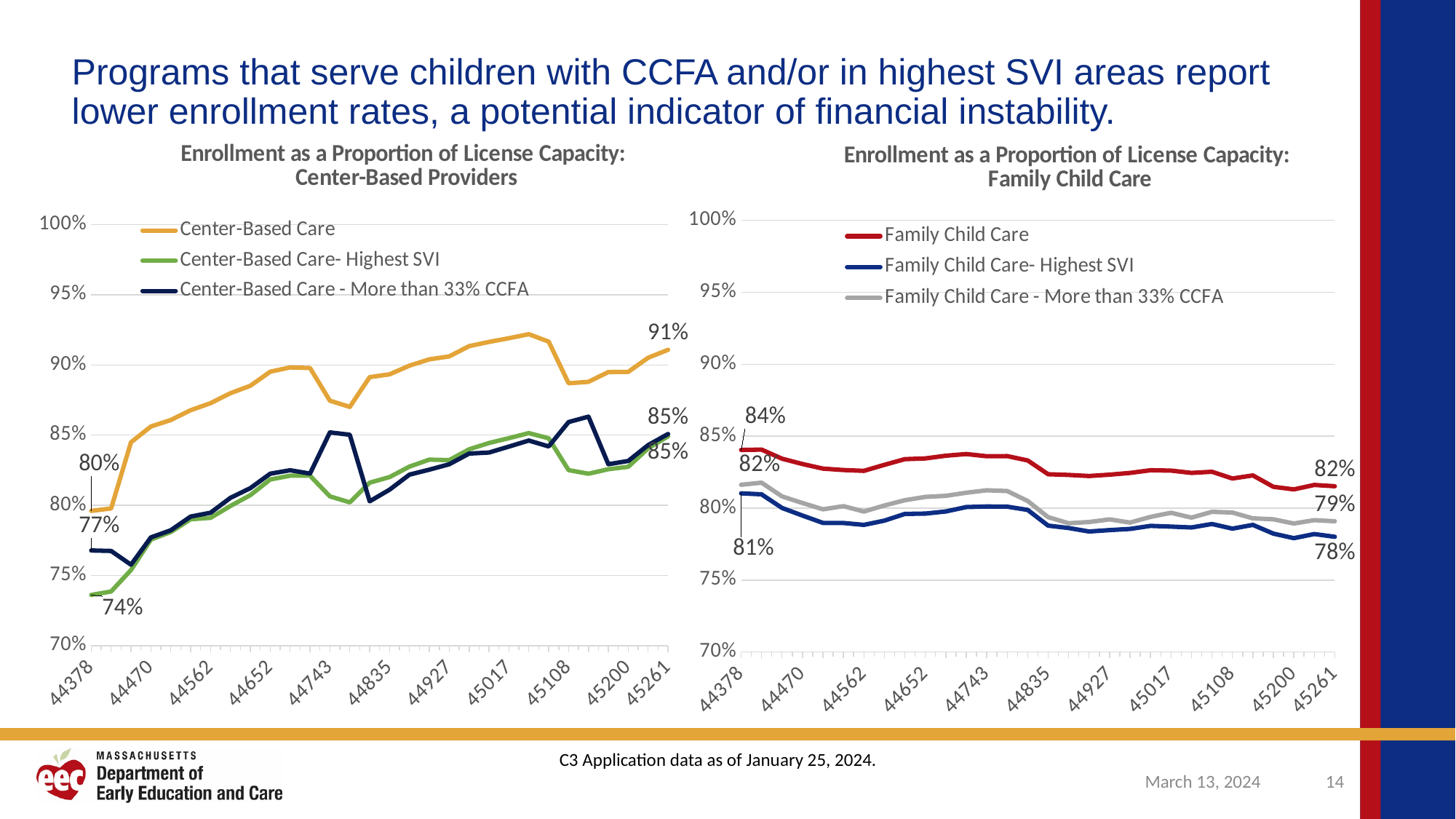

# Programs that serve children with CCFA and/or in highest SVI areas report lower enrollment rates, a potential indicator of financial instability.

### Chart: Enrollment as a Proportion of License Capacity:
Center-Based Providers

| Category | Center-Based Care | Center-Based Care- Highest SVI | Center-Based Care - More than 33% CCFA |
|---|---|---|---|
| 44378 | 0.7959823 | 0.7361081 | 0.7677868 |
|  | 0.7977221 | 0.7385447 | 0.7674502 |
|  | 0.8448769 | 0.7538329 | 0.7576371 |
| 44470 | 0.8561631 | 0.775517 | 0.7770797 |
|  | 0.8607576 | 0.7809054 | 0.7821866 |
|  | 0.867755 | 0.7900074 | 0.7919474 |
| 44562 | 0.8727493 | 0.7910223 | 0.7946873 |
|  | 0.8798772 | 0.7994944 | 0.8052672 |
|  | 0.8851564 | 0.8071946 | 0.8122053 |
| 44652 | 0.8951882 | 0.8183675 | 0.822478 |
|  | 0.8982428 | 0.8210484 | 0.8249559 |
|  | 0.8978096 | 0.8210426 | 0.8225863 |
| 44743 | 0.8745369 | 0.8063237 | 0.851926 |
|  | 0.8701293 | 0.8020654 | 0.8502831 |
|  | 0.8913314 | 0.816091 | 0.8027851 |
| 44835 | 0.8933276 | 0.8200728 | 0.8111085 |
|  | 0.8995077 | 0.8275502 | 0.8218246 |
|  | 0.9040112 | 0.8324953 | 0.8253614 |
| 44927 | 0.906101 | 0.8321723 | 0.8291865 |
|  | 0.9134274 | 0.8398748 | 0.8368319 |
|  | 0.9164285 | 0.8444046 | 0.8375523 |
| 45017 | 0.9190364 | 0.847837 | 0.8417843 |
|  | 0.9219381 | 0.8514481 | 0.8461372 |
|  | 0.9166239 | 0.8477316 | 0.8419271 |
| 45108 | 0.8869403 | 0.8250366 | 0.8593225 |
|  | 0.8879799 | 0.822459 | 0.8631769 |
|  | 0.8949383 | 0.8256756 | 0.8292377 |
| 45200 | 0.8950866 | 0.8274262 | 0.8315964 |
|  | 0.9051062 | 0.8405443 | 0.8428951 |
| 45261 | 0.9107948 | 0.849132 | 0.8508004 |

### Chart: Enrollment as a Proportion of License Capacity:
Family Child Care

| Category | Family Child Care | Family Child Care- Highest SVI | Family Child Care - More than 33% CCFA |
|---|---|---|---|
| 44378 | 0.840396 | 0.8102681 | 0.8162185 |
|  | 0.8406404 | 0.8095815 | 0.8176625 |
|  | 0.8343584 | 0.8001187 | 0.8081368 |
| 44470 | 0.8306429 | 0.7948267 | 0.8035514 |
|  | 0.8274402 | 0.7897059 | 0.7991423 |
|  | 0.8264524 | 0.7896442 | 0.8013523 |
| 44562 | 0.8258873 | 0.7883381 | 0.7976083 |
|  | 0.8300844 | 0.7912758 | 0.8018183 |
|  | 0.834025 | 0.7959562 | 0.805476 |
| 44652 | 0.8345149 | 0.7961987 | 0.8077898 |
|  | 0.8364094 | 0.7976547 | 0.8085192 |
|  | 0.8375771 | 0.800738 | 0.8106847 |
| 44743 | 0.8360572 | 0.801125 | 0.8123845 |
|  | 0.8361443 | 0.8009877 | 0.8118336 |
|  | 0.8331143 | 0.798724 | 0.8049546 |
| 44835 | 0.8235277 | 0.7878179 | 0.793725 |
|  | 0.8230367 | 0.7861437 | 0.7894627 |
|  | 0.822293 | 0.7837263 | 0.7903407 |
| 44927 | 0.8232425 | 0.7847178 | 0.7921472 |
|  | 0.8244414 | 0.7855211 | 0.7899487 |
|  | 0.8263007 | 0.7876544 | 0.7939037 |
| 45017 | 0.8260786 | 0.7871238 | 0.796744 |
|  | 0.8244645 | 0.7865456 | 0.7933725 |
|  | 0.8252671 | 0.7889592 | 0.7974175 |
| 45108 | 0.8205591 | 0.7857429 | 0.7969173 |
|  | 0.8227224 | 0.7883188 | 0.7928813 |
|  | 0.8148163 | 0.7822659 | 0.7922046 |
| 45200 | 0.8130128 | 0.7790965 | 0.7892919 |
|  | 0.8160855 | 0.7819822 | 0.7916105 |
| 45261 | 0.815182 | 0.7800442 | 0.7908333 |
C3 Application data as of January 25, 2024.
March 13, 2024
14